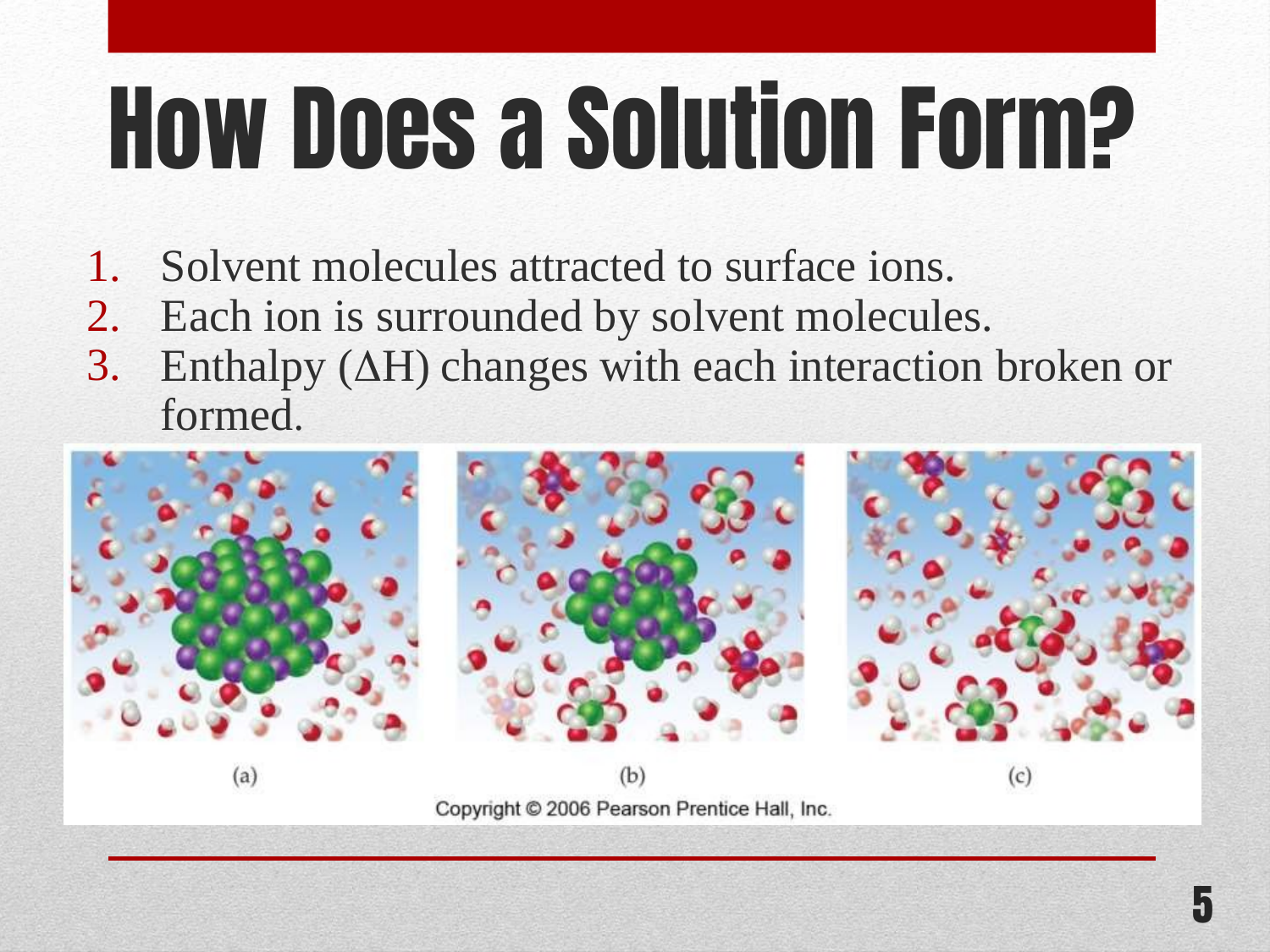

How Does a Solution Form?
1.
2.
3.
Solvent molecules attracted to surface ions.
Each ion is surrounded by solvent molecules.
Enthalpy (ΔH)
formed.
changes
with
each
interaction
broken
or

5